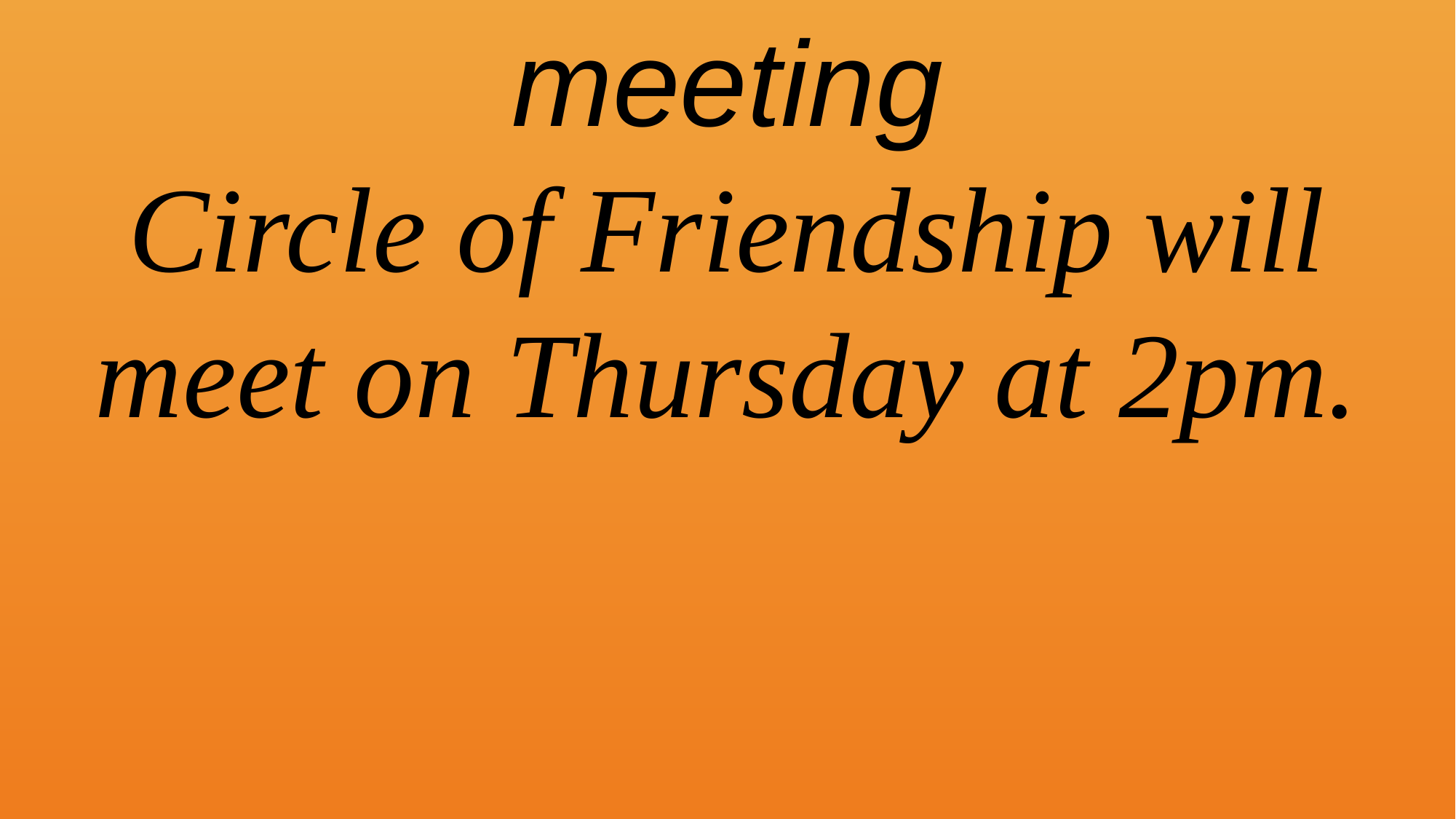

meeting
Circle of Friendship will meet on Thursday at 2pm.